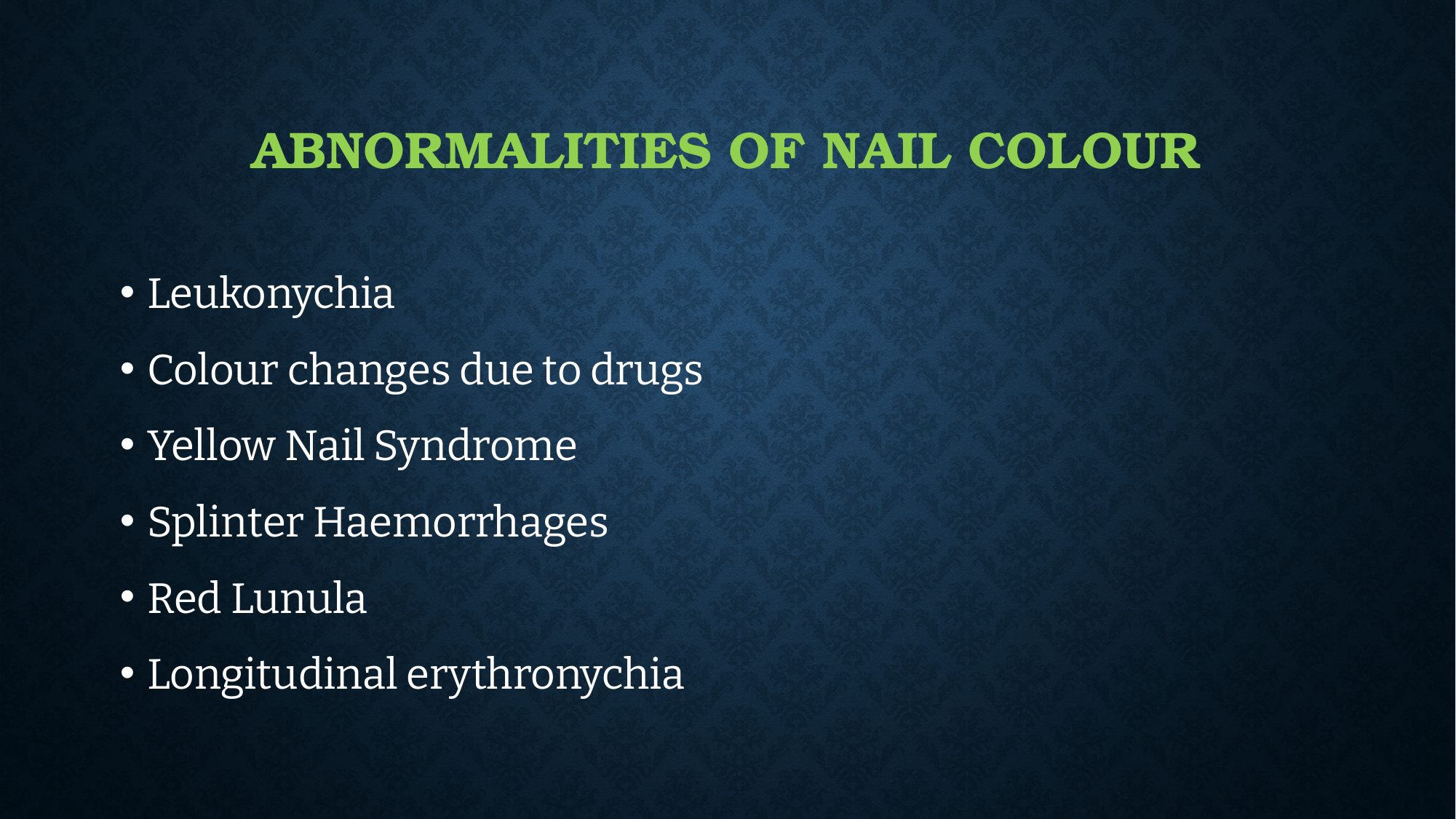

# ABNORMALITIES OF NAIL COLOUR
Leukonychia
Colour changes due to drugs
Yellow Nail Syndrome
Splinter Haemorrhages
Red Lunula
Longitudinal erythronychia